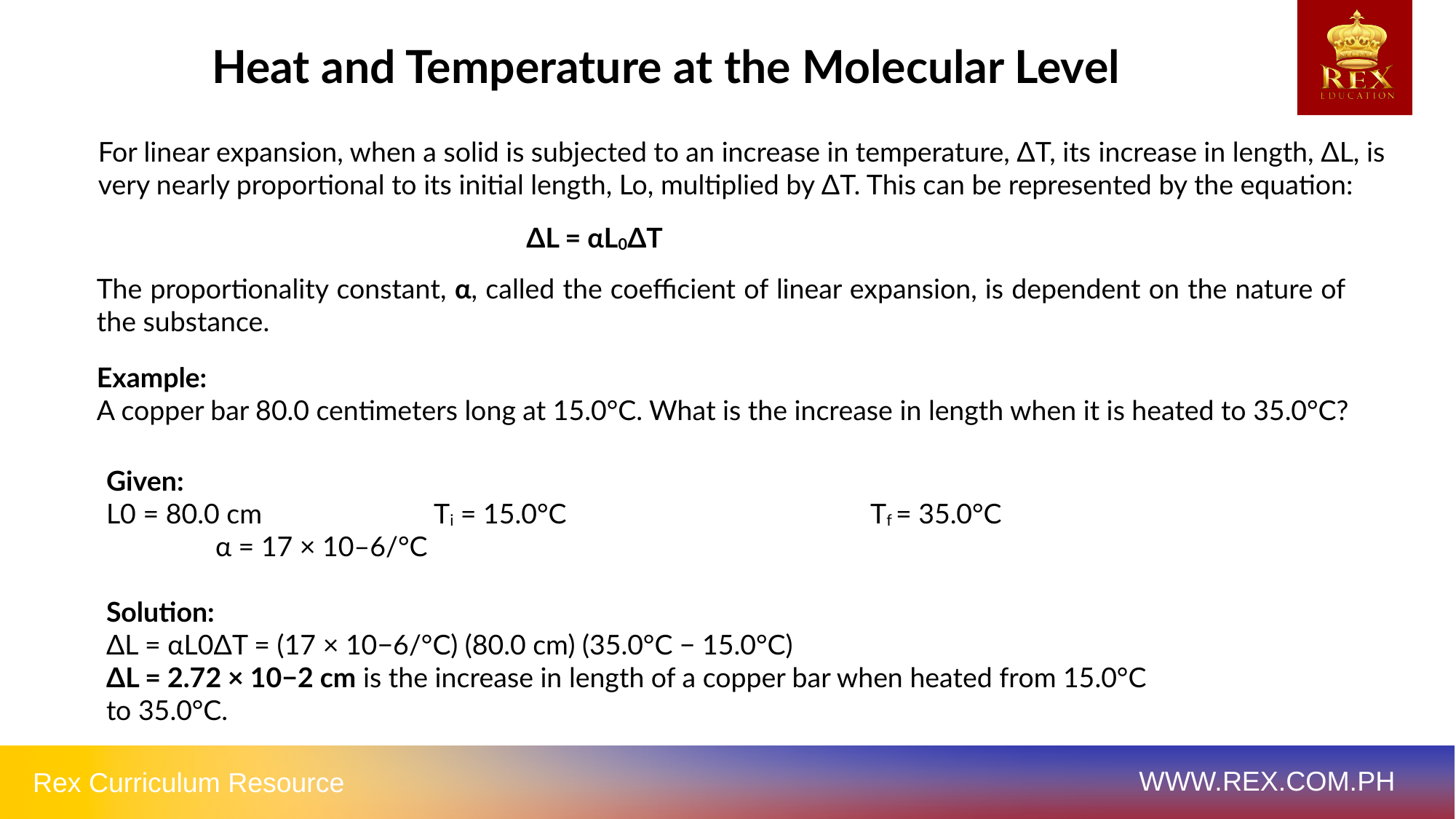

Heat and Temperature at the Molecular Level
For linear expansion, when a solid is subjected to an increase in temperature, ΔT, its increase in length, ΔL, is very nearly proportional to its initial length, Lo, multiplied by ΔT. This can be represented by the equation:
ΔL = αL0ΔT
The proportionality constant, α, called the coefficient of linear expansion, is dependent on the nature of the substance.
Example:
A copper bar 80.0 centimeters long at 15.0°C. What is the increase in length when it is heated to 35.0°C?
Given:
L0 = 80.0 cm 		Ti = 15.0°C 			Tf = 35.0°C 				α = 17 × 10–6/°C

Solution:
ΔL = αL0ΔT = (17 × 10−6/°C) (80.0 cm) (35.0°C − 15.0°C)
ΔL = 2.72 × 10−2 cm is the increase in length of a copper bar when heated from 15.0°C
to 35.0°C.